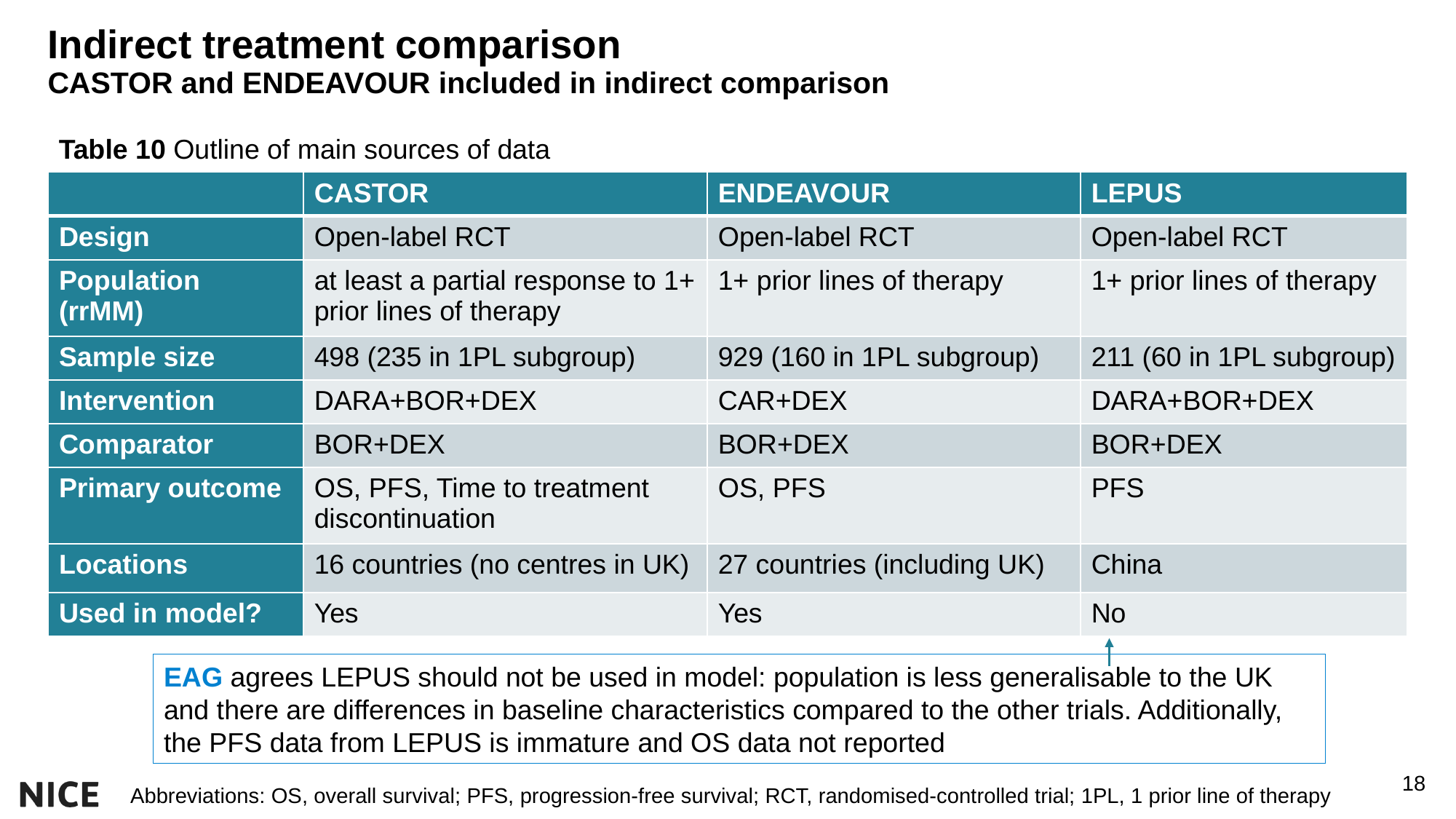

# Indirect treatment comparison CASTOR and ENDEAVOUR included in indirect comparison
Table 10 Outline of main sources of data
|  | CASTOR | ENDEAVOUR | LEPUS |
| --- | --- | --- | --- |
| Design | Open-label RCT | Open-label RCT | Open-label RCT |
| Population (rrMM) | at least a partial response to 1+ prior lines of therapy | 1+ prior lines of therapy | 1+ prior lines of therapy |
| Sample size | 498 (235 in 1PL subgroup) | 929 (160 in 1PL subgroup) | 211 (60 in 1PL subgroup) |
| Intervention | DARA+BOR+DEX | CAR+DEX | DARA+BOR+DEX |
| Comparator | BOR+DEX | BOR+DEX | BOR+DEX |
| Primary outcome | OS, PFS, Time to treatment discontinuation | OS, PFS | PFS |
| Locations | 16 countries (no centres in UK) | 27 countries (including UK) | China |
| Used in model? | Yes | Yes | No |
EAG agrees LEPUS should not be used in model: population is less generalisable to the UK and there are differences in baseline characteristics compared to the other trials. Additionally, the PFS data from LEPUS is immature and OS data not reported
18
Abbreviations: OS, overall survival; PFS, progression-free survival; RCT, randomised-controlled trial; 1PL, 1 prior line of therapy